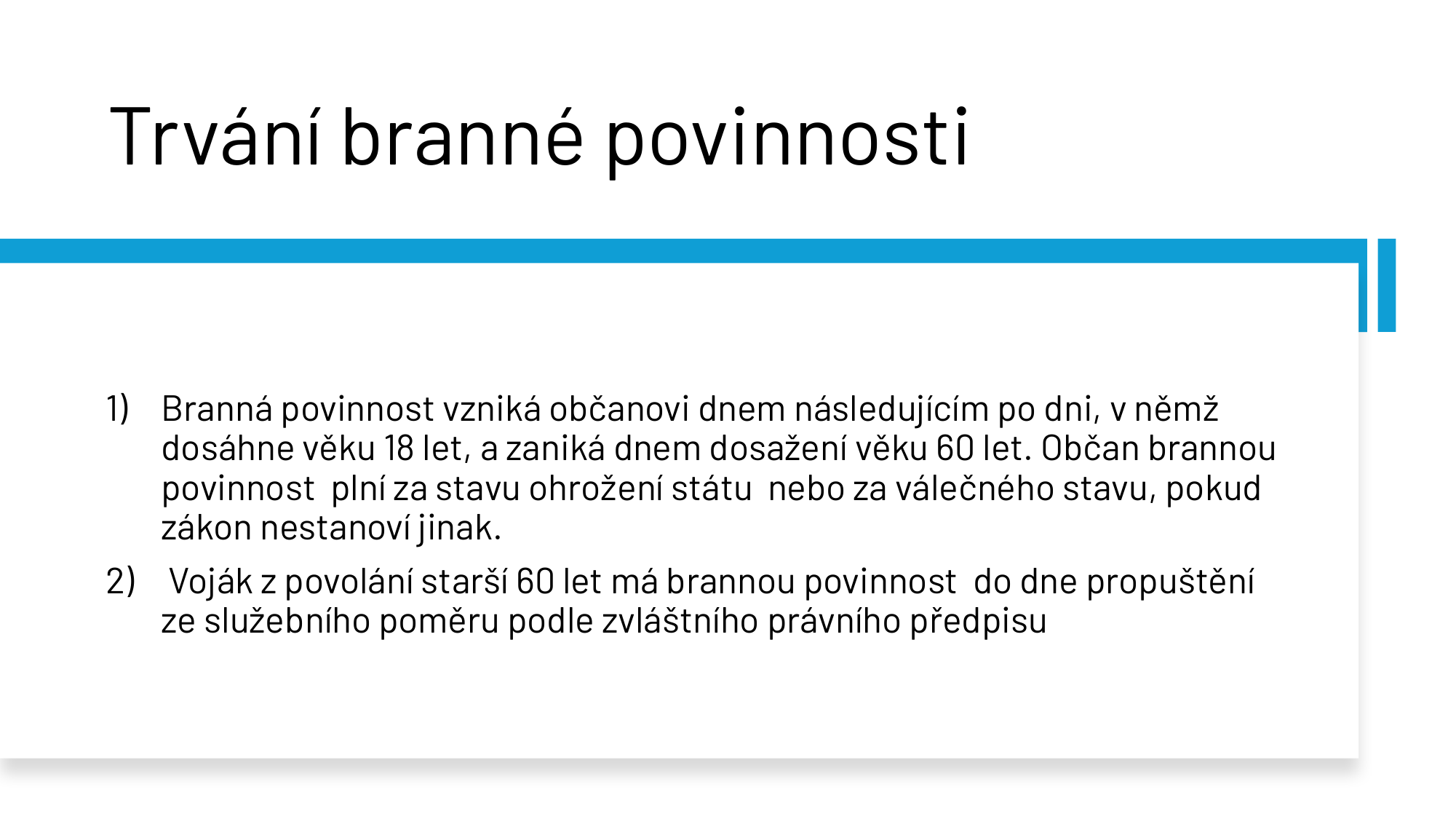

# Trvání branné povinnosti

Branná povinnost vzniká občanovi dnem následujícím po dni, v němž dosáhne věku 18 let, a zaniká dnem dosažení věku 60 let. Občan brannou povinnost  plní za stavu ohrožení státu  nebo za válečného stavu, pokud  zákon nestanoví jinak.
 Voják z povolání starší 60 let má brannou povinnost  do dne propuštění ze služebního poměru podle zvláštního právního předpisu